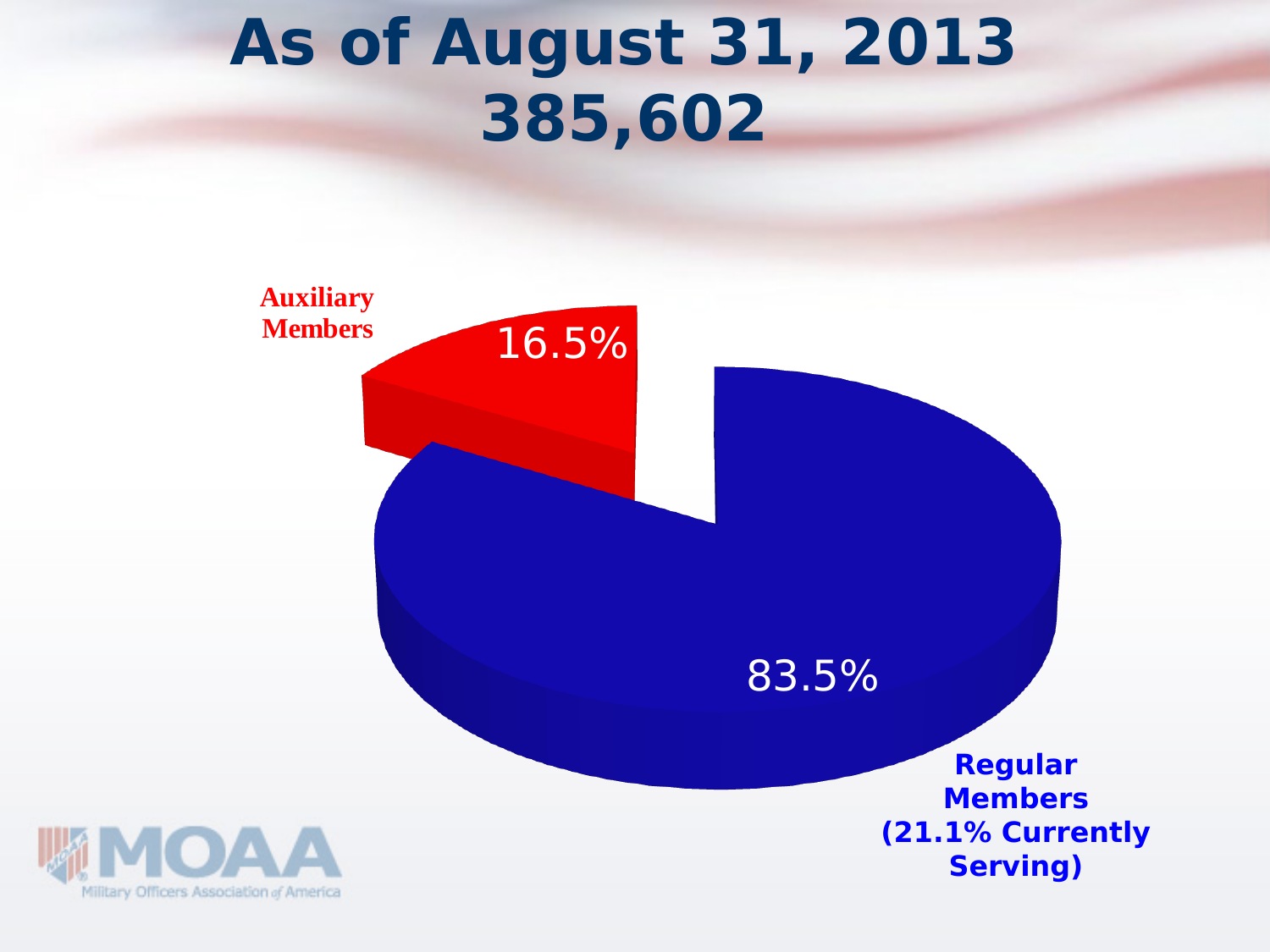

# As of August 31, 2013 385,602

[unsupported chart]

Regular
Members
(21.1% Currently Serving)